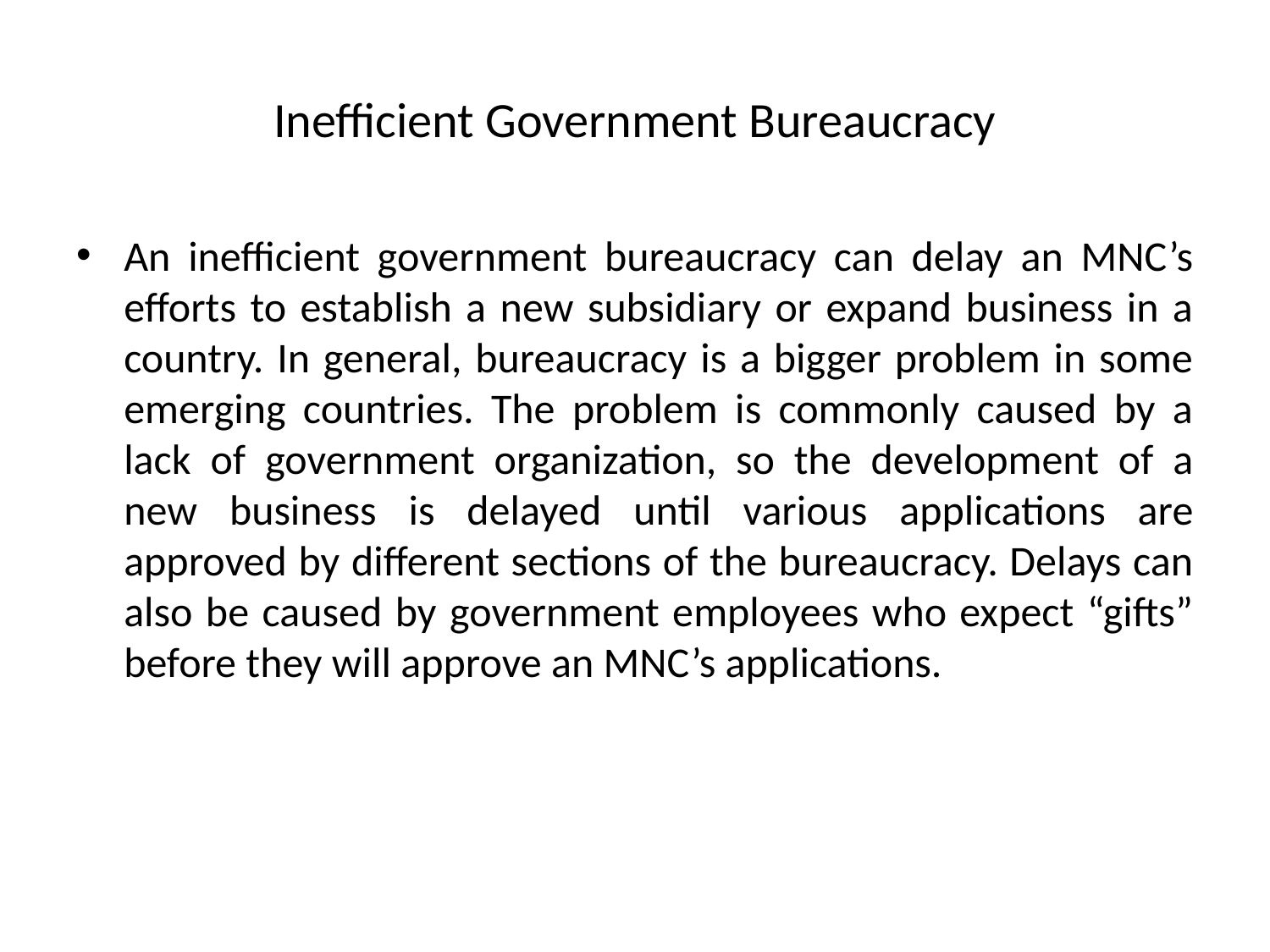

# Inefficient Government Bureaucracy
An inefficient government bureaucracy can delay an MNC’s efforts to establish a new subsidiary or expand business in a country. In general, bureaucracy is a bigger problem in some emerging countries. The problem is commonly caused by a lack of government organization, so the development of a new business is delayed until various applications are approved by different sections of the bureaucracy. Delays can also be caused by government employees who expect “gifts” before they will approve an MNC’s applications.